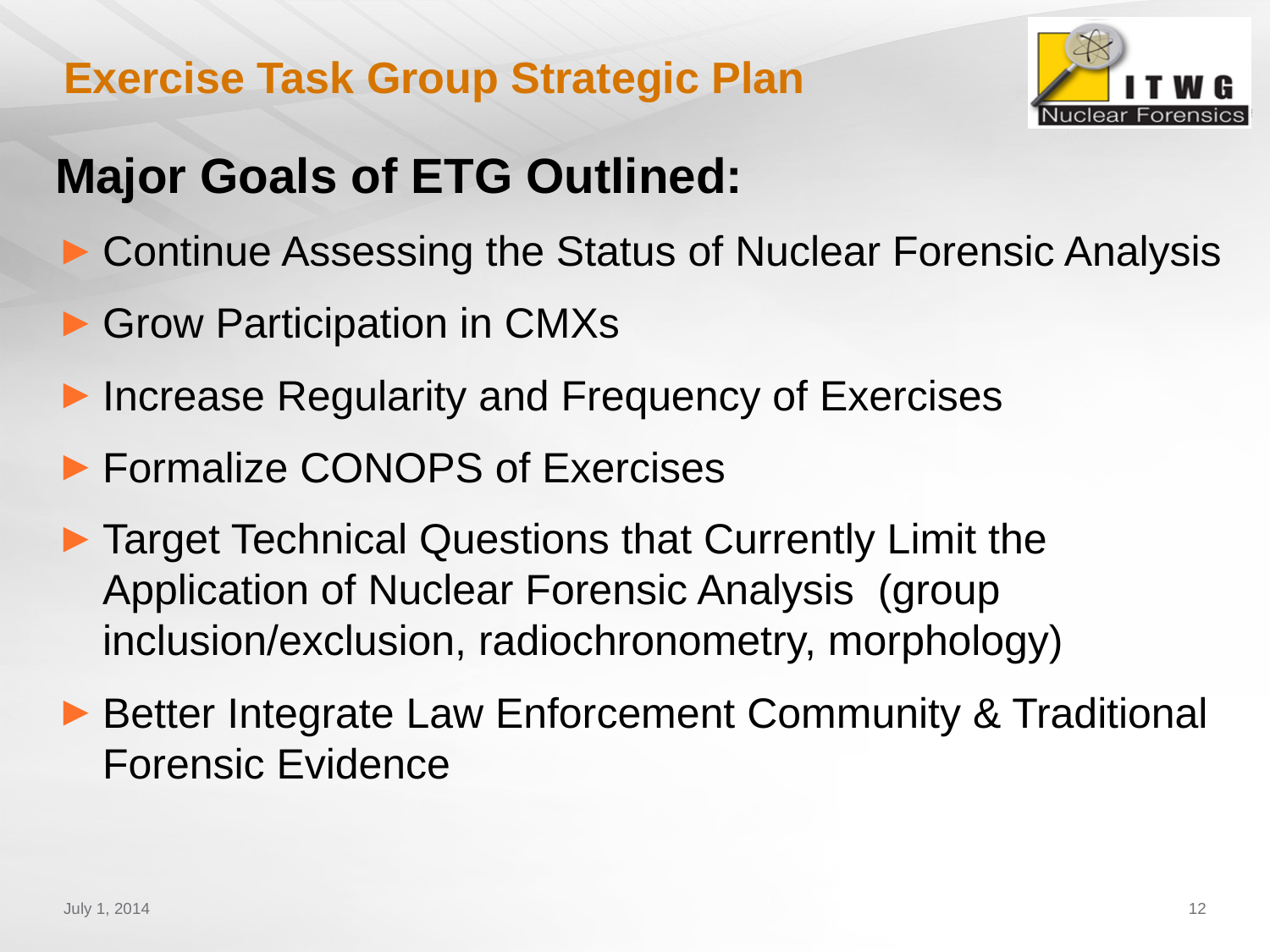

# Exercise Task Group Strategic Plan
Major Goals of ETG Outlined:
Continue Assessing the Status of Nuclear Forensic Analysis
Grow Participation in CMXs
Increase Regularity and Frequency of Exercises
Formalize CONOPS of Exercises
Target Technical Questions that Currently Limit the Application of Nuclear Forensic Analysis  (group inclusion/exclusion, radiochronometry, morphology)
Better Integrate Law Enforcement Community & Traditional Forensic Evidence

July 1, 2014

12